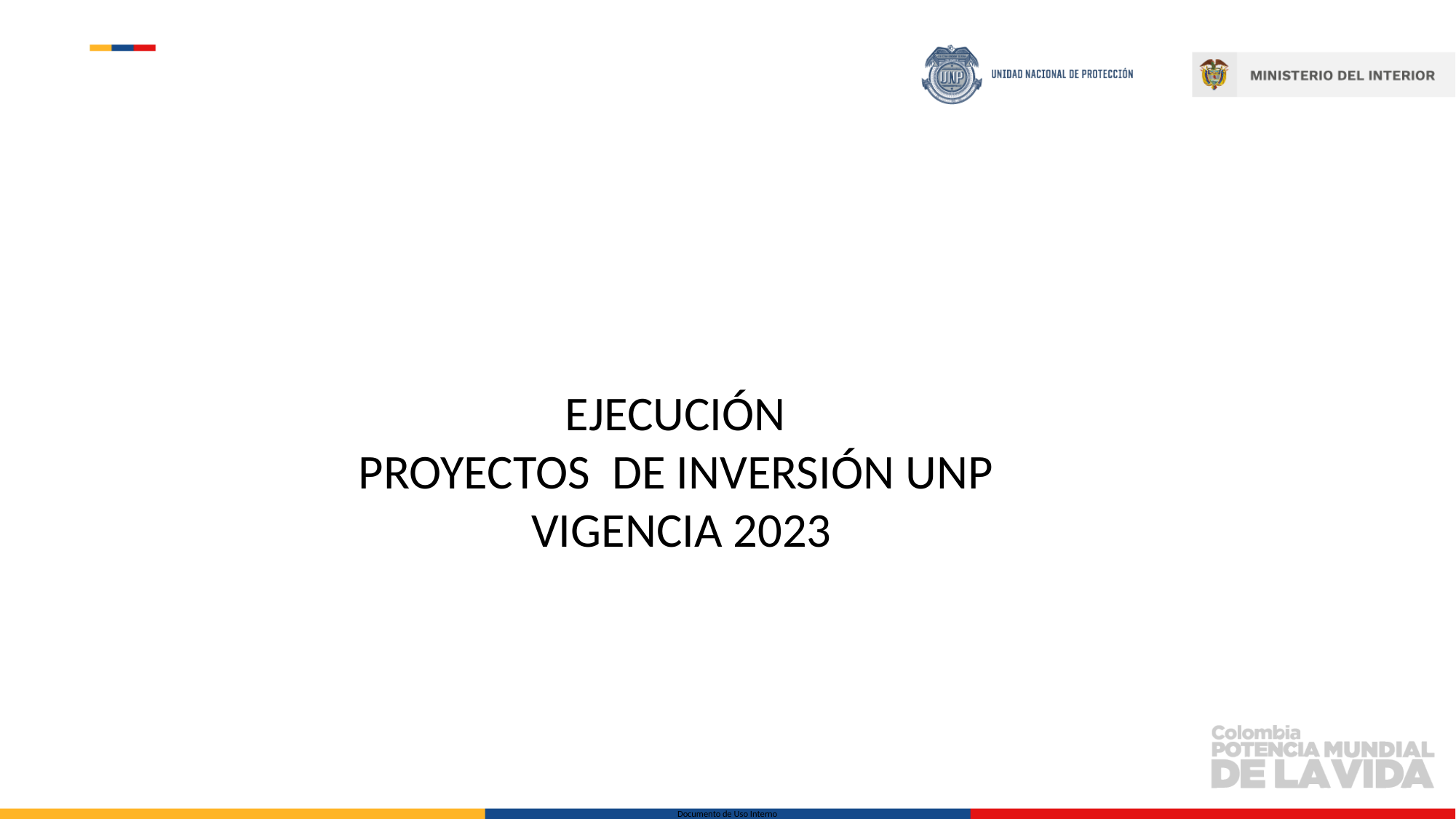

EJECUCIÓN
PROYECTOS  DE INVERSIÓN UNP
VIGENCIA 2023